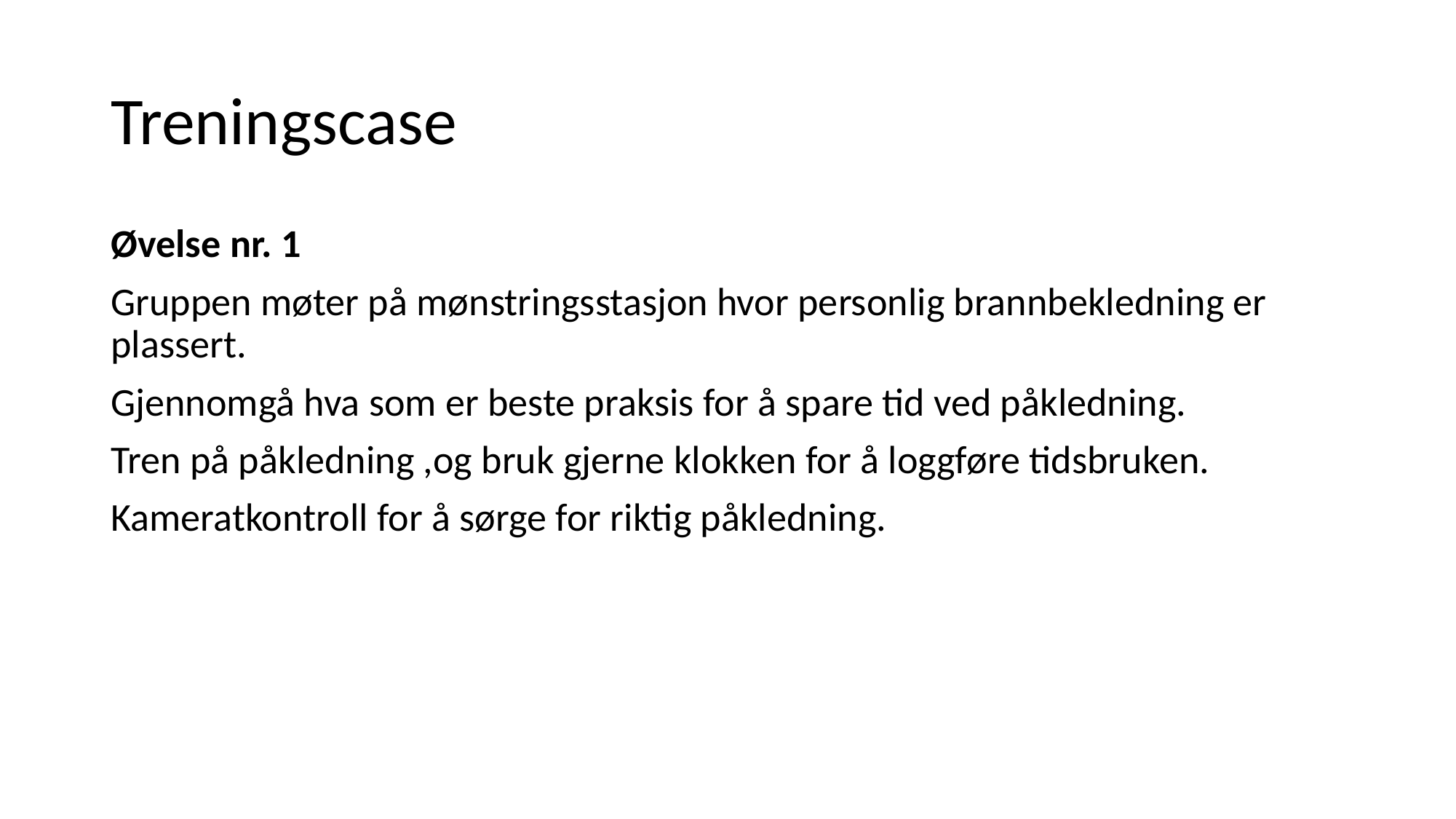

# Treningscase
Øvelse nr. 1
Gruppen møter på mønstringsstasjon hvor personlig brannbekledning er plassert.
Gjennomgå hva som er beste praksis for å spare tid ved påkledning.
Tren på påkledning ,og bruk gjerne klokken for å loggføre tidsbruken.
Kameratkontroll for å sørge for riktig påkledning.